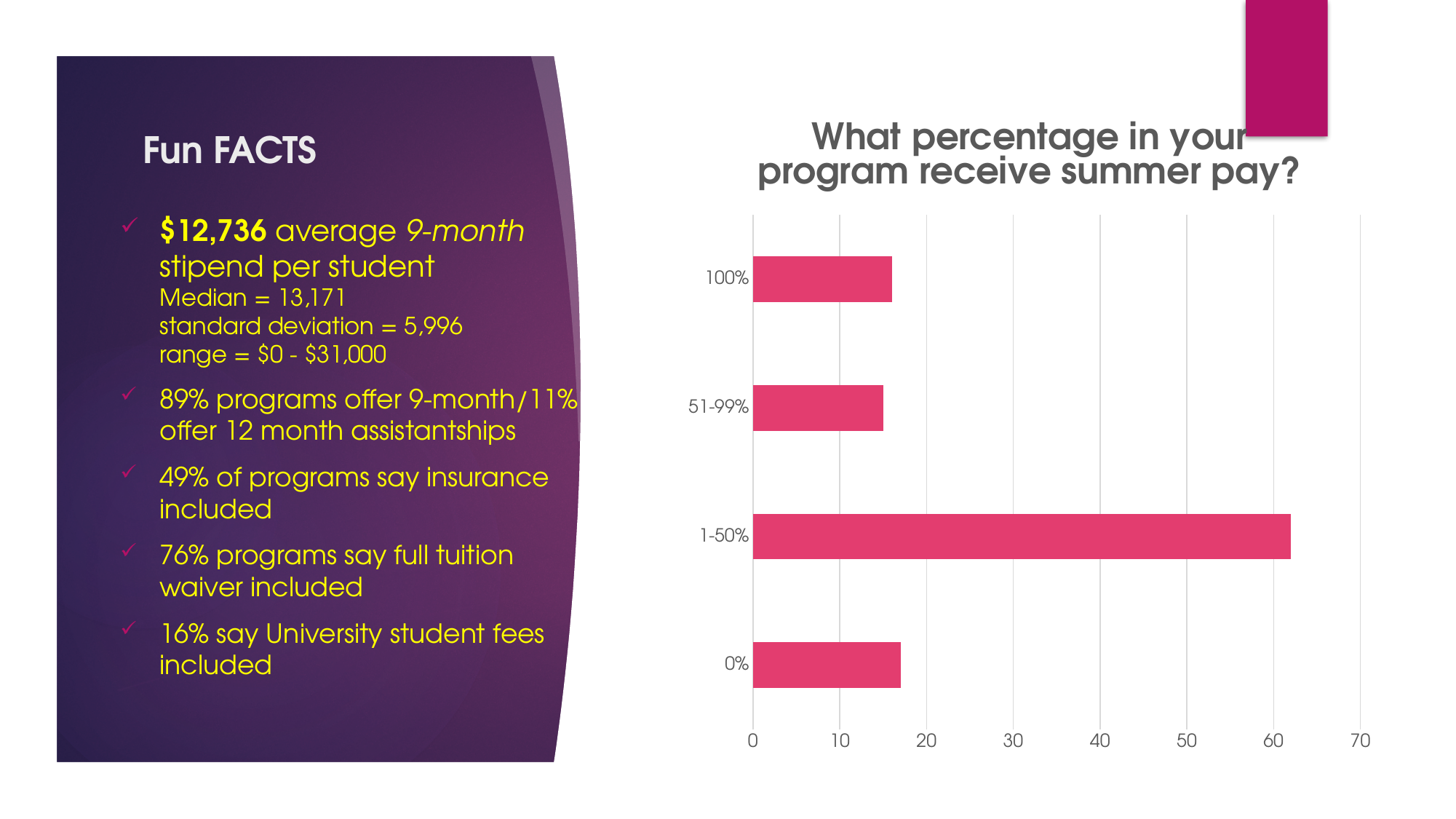

### Chart: What percentage in your program receive summer pay?

| Category | Percentage of Students Receiving Summer Pay |
|---|---|
| 0% | 17.0 |
| 1-50% | 62.0 |
| 51-99% | 15.0 |
| 100% | 16.0 |
# Fun FACTS
$12,736 average 9-month stipend per student
Median = 13,171
standard deviation = 5,996
range = $0 - $31,000
89% programs offer 9-month/11% offer 12 month assistantships
49% of programs say insurance included
76% programs say full tuition waiver included
16% say University student fees included